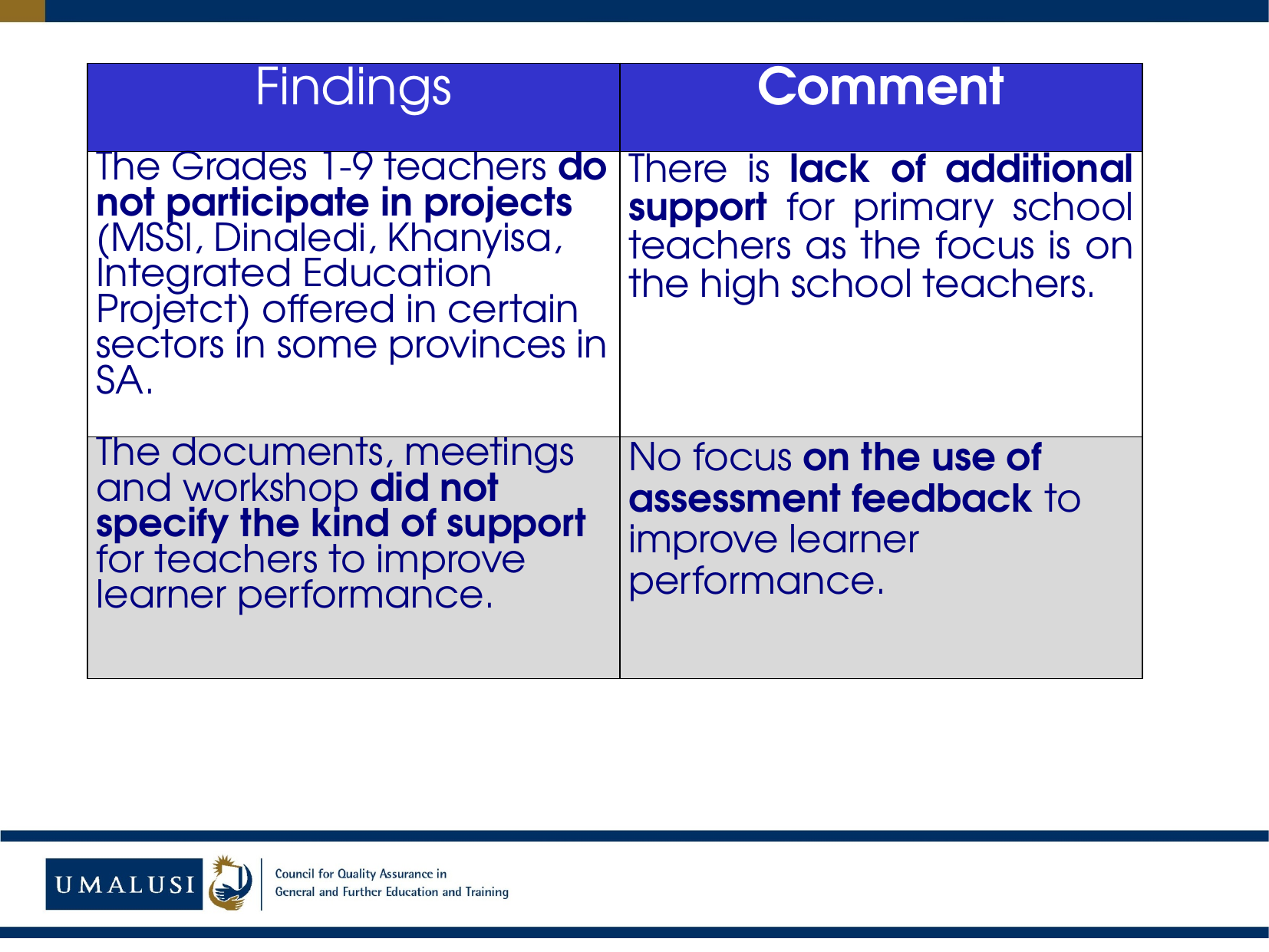

| Findings | Comment |
| --- | --- |
| The Grades 1-9 teachers do not participate in projects (MSSI, Dinaledi, Khanyisa, Integrated Education Projetct) offered in certain sectors in some provinces in SA. | There is lack of additional support for primary school teachers as the focus is on the high school teachers. |
| The documents, meetings and workshop did not specify the kind of support for teachers to improve learner performance. | No focus on the use of assessment feedback to improve learner performance. |